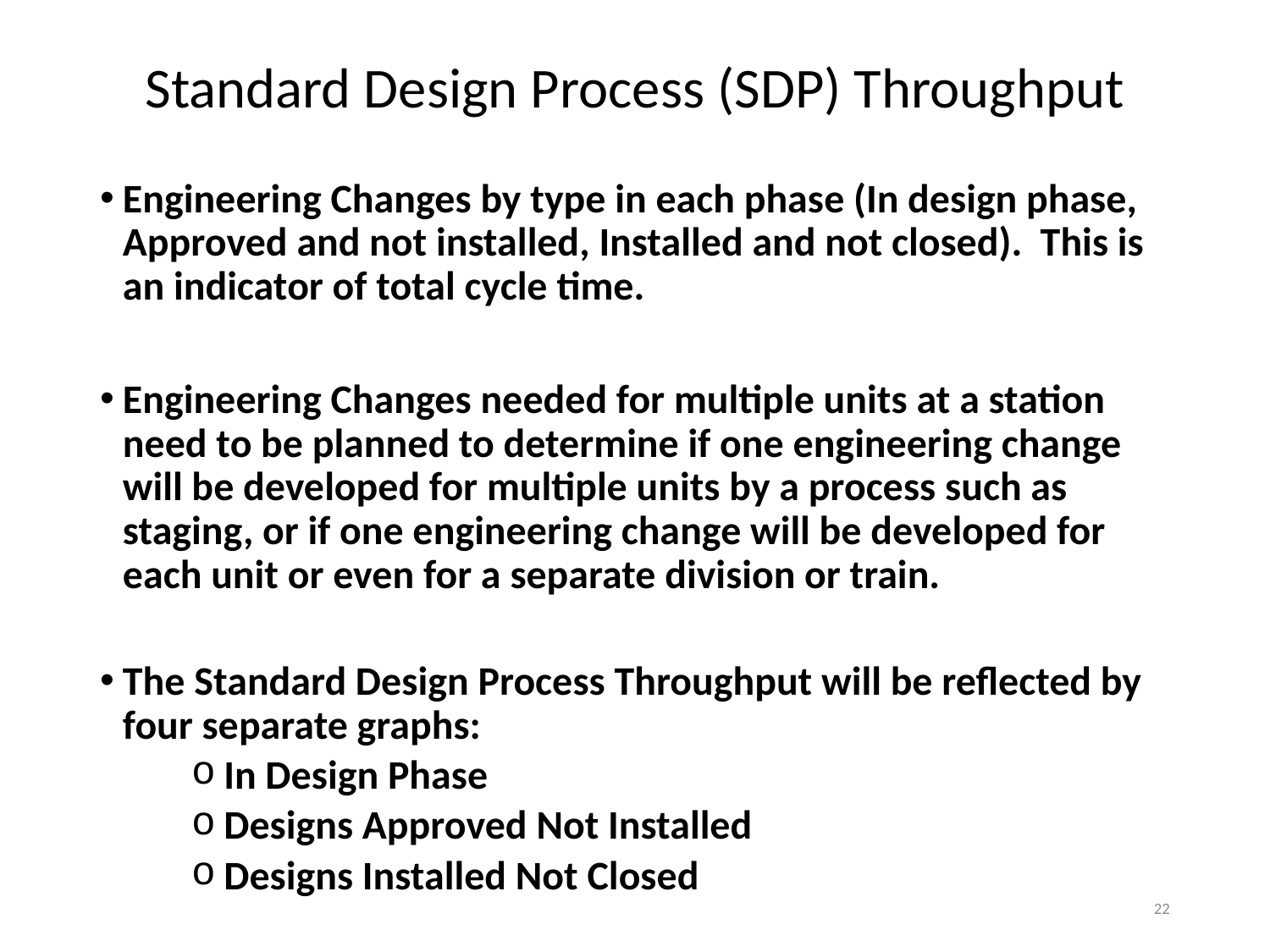

# Standard Design Process (SDP) Throughput
Engineering Changes by type in each phase (In design phase, Approved and not installed, Installed and not closed).  This is an indicator of total cycle time.

Engineering Changes needed for multiple units at a station need to be planned to determine if one engineering change will be developed for multiple units by a process such as staging, or if one engineering change will be developed for each unit or even for a separate division or train.

The Standard Design Process Throughput will be reflected by four separate graphs:
 In Design Phase
 Designs Approved Not Installed
 Designs Installed Not Closed

22